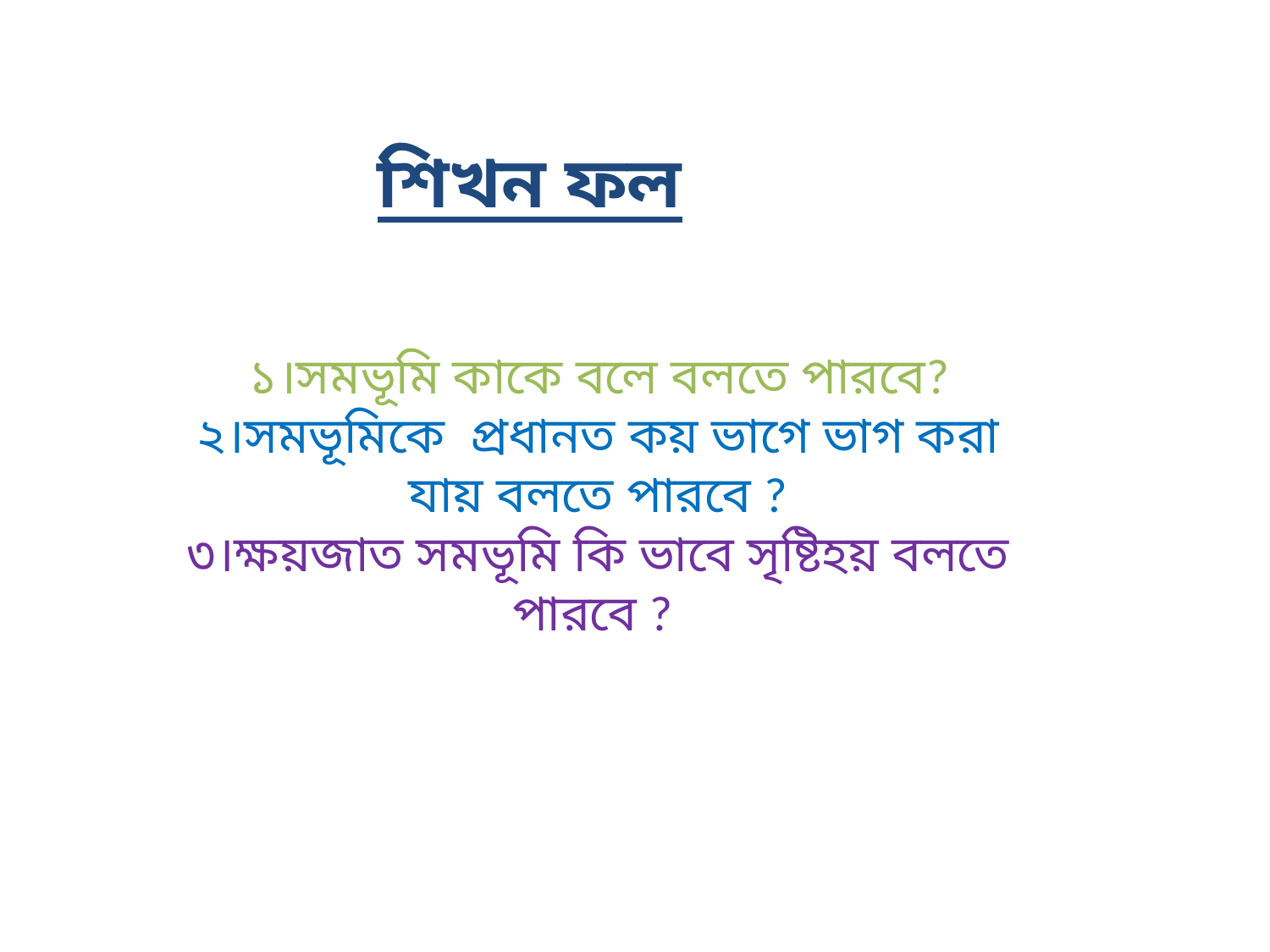

শিখন ফল
 ১।সমভূমি কাকে বলে বলতে পারবে?
২।সমভূমিকে  প্রধানত কয় ভাগে ভাগ করা যায় বলতে পারবে ?
৩।ক্ষয়জাত সমভূমি কি ভাবে সৃষ্টিহয় বলতে পারবে ?